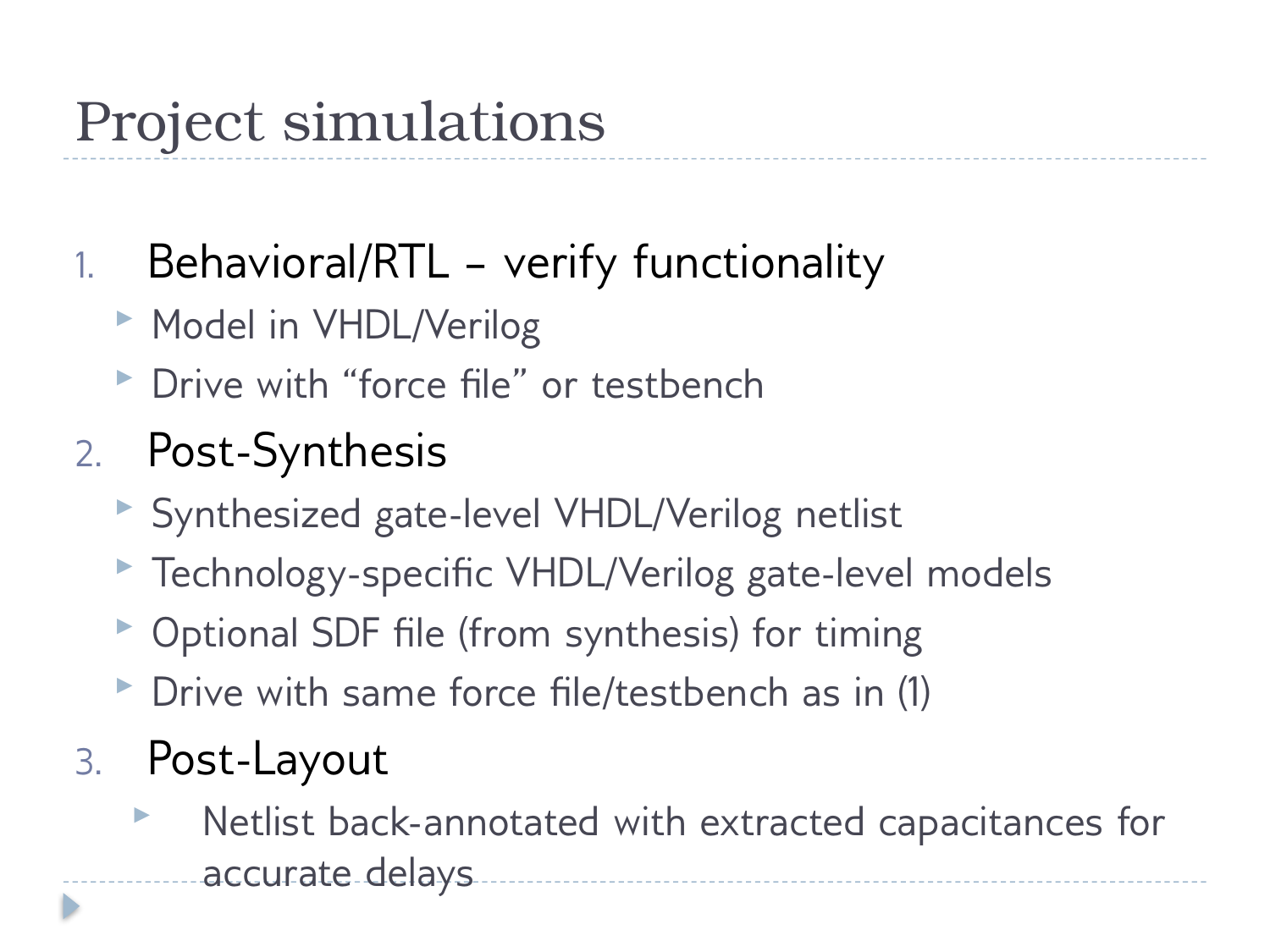

# Project simulations
Behavioral/RTL – verify functionality
Model in VHDL/Verilog
Drive with “force file” or testbench
Post-Synthesis
Synthesized gate-level VHDL/Verilog netlist
Technology-specific VHDL/Verilog gate-level models
Optional SDF file (from synthesis) for timing
Drive with same force file/testbench as in (1)
Post-Layout
Netlist back-annotated with extracted capacitances for accurate delays